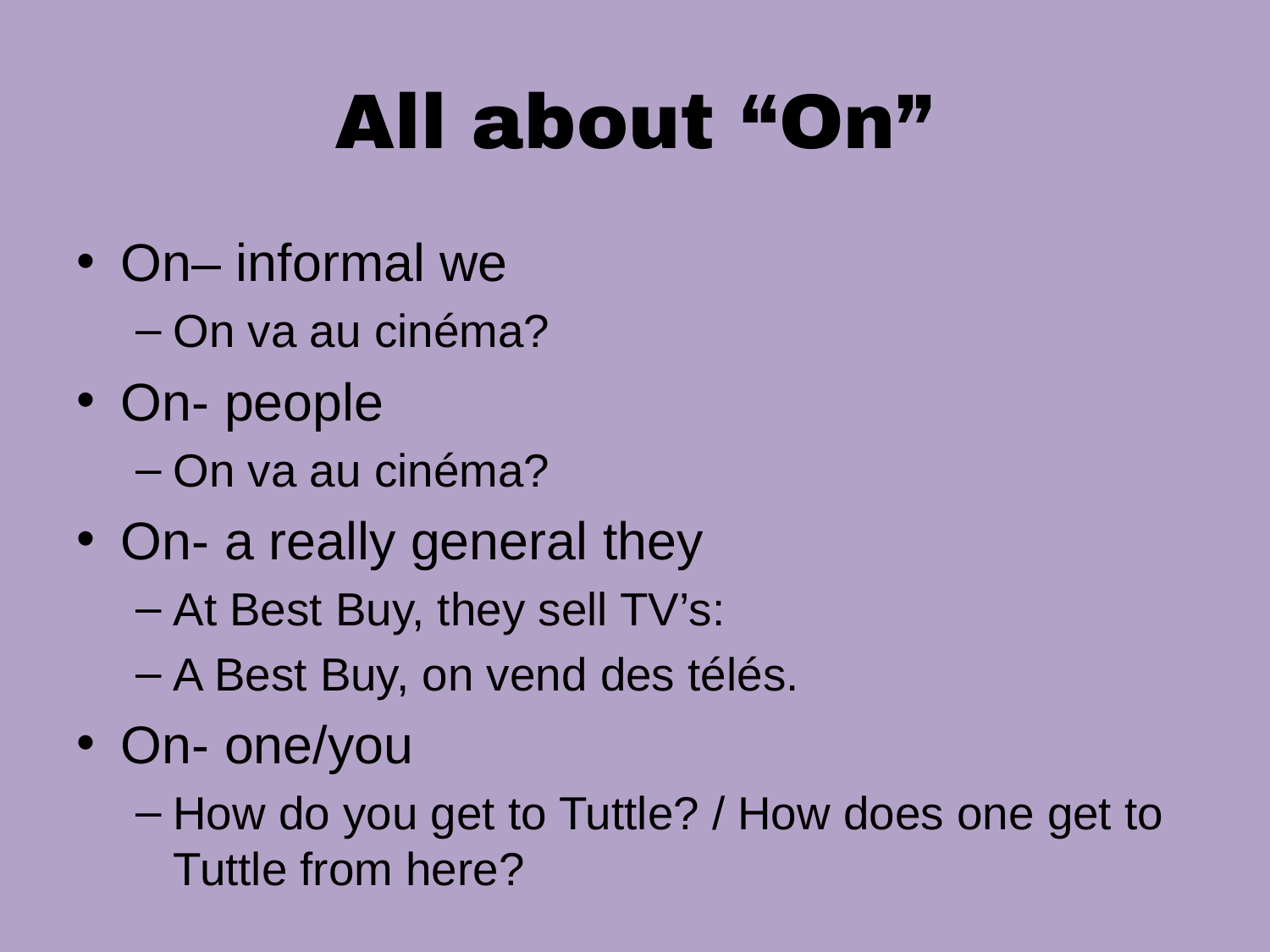

# All about “On”
On– informal we
On va au cinéma?
On- people
On va au cinéma?
On- a really general they
At Best Buy, they sell TV’s:
A Best Buy, on vend des télés.
On- one/you
How do you get to Tuttle? / How does one get to Tuttle from here?